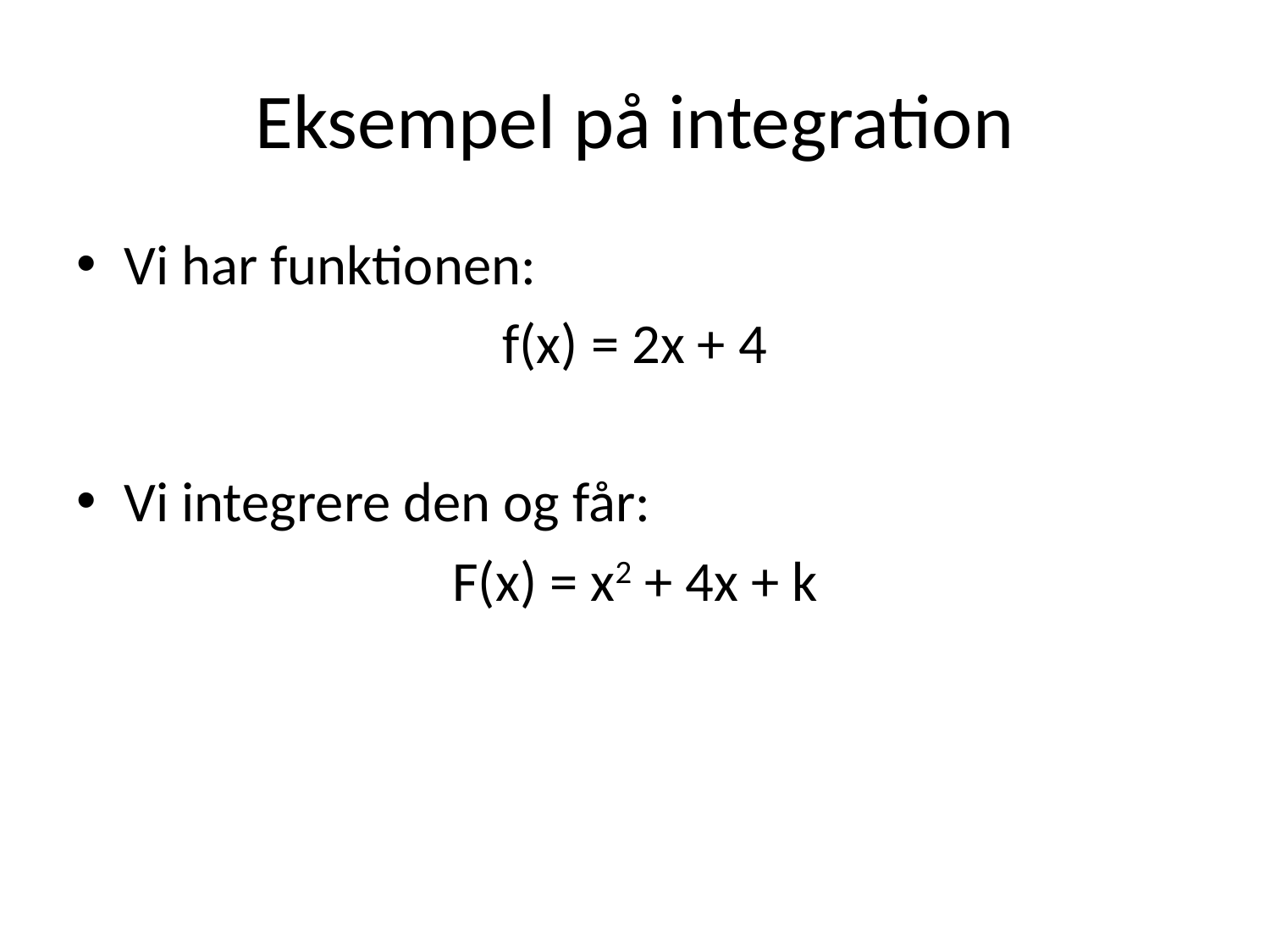

# Eksempel på integration
Vi har funktionen:
f(x) = 2x + 4

Vi integrere den og får:
F(x) = x2 + 4x + k